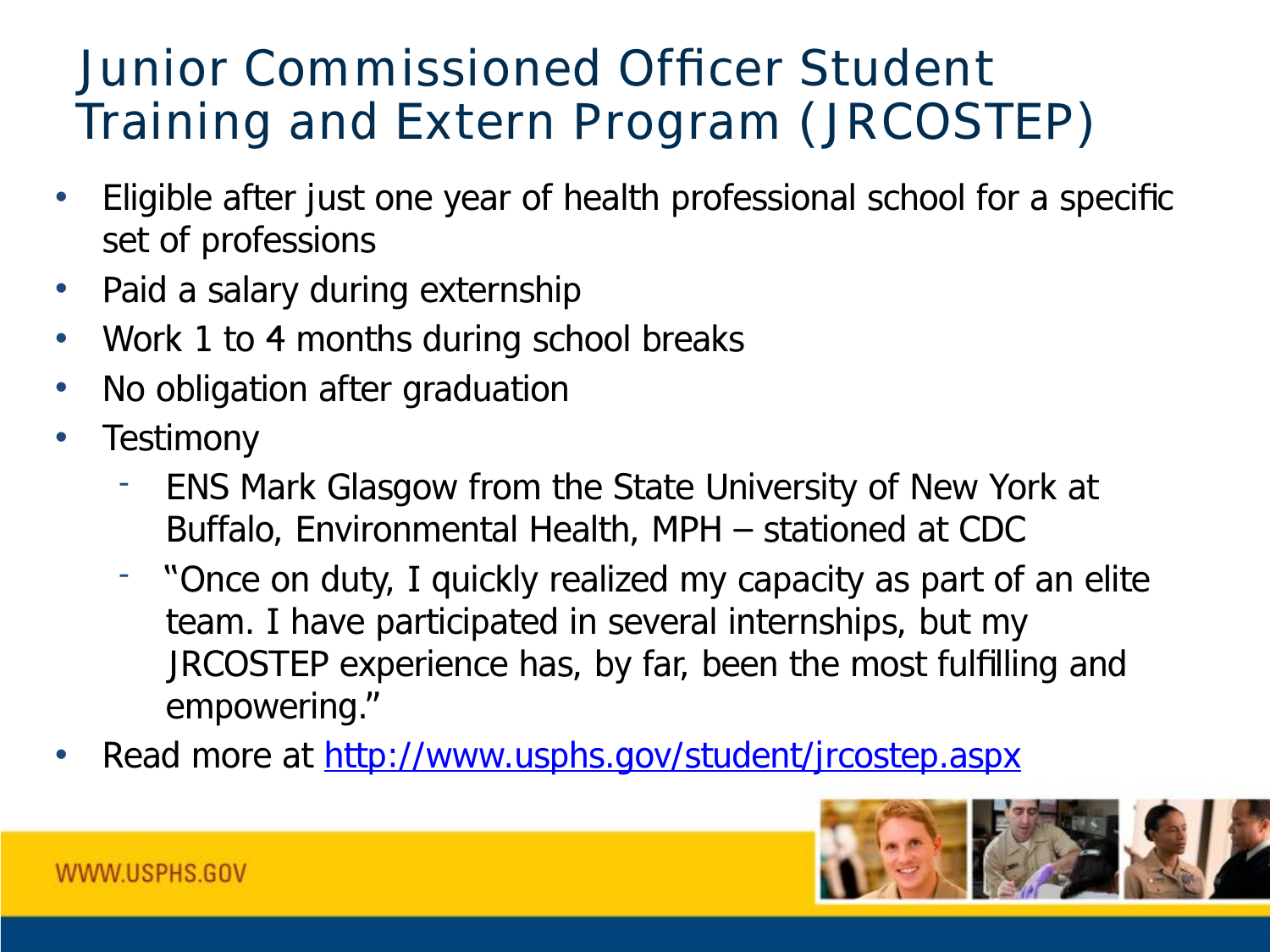

Junior Commissioned Officer Student Training and Extern Program (JRCOSTEP)
Eligible after just one year of health professional school for a specific set of professions
Paid a salary during externship
Work 1 to 4 months during school breaks
No obligation after graduation
Testimony
ENS Mark Glasgow from the State University of New York at Buffalo, Environmental Health, MPH – stationed at CDC
“Once on duty, I quickly realized my capacity as part of an elite team. I have participated in several internships, but my JRCOSTEP experience has, by far, been the most fulfilling and empowering.”
Read more at http://www.usphs.gov/student/jrcostep.aspx